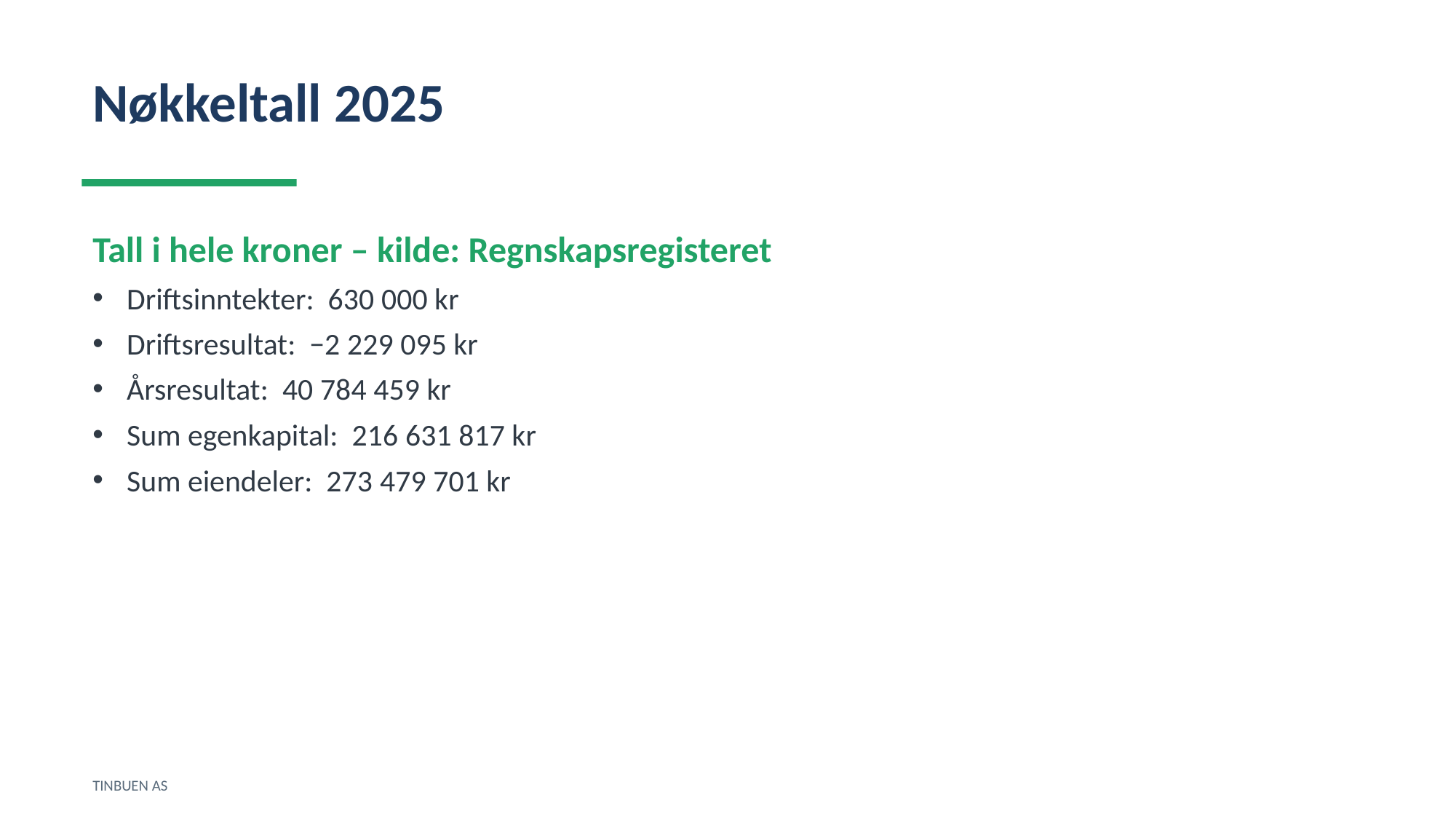

Nøkkeltall 2025

Tall i hele kroner – kilde: Regnskapsregisteret
Driftsinntekter:  630 000 kr
Driftsresultat:  −2 229 095 kr
Årsresultat:  40 784 459 kr
Sum egenkapital:  216 631 817 kr
Sum eiendeler:  273 479 701 kr
TINBUEN AS